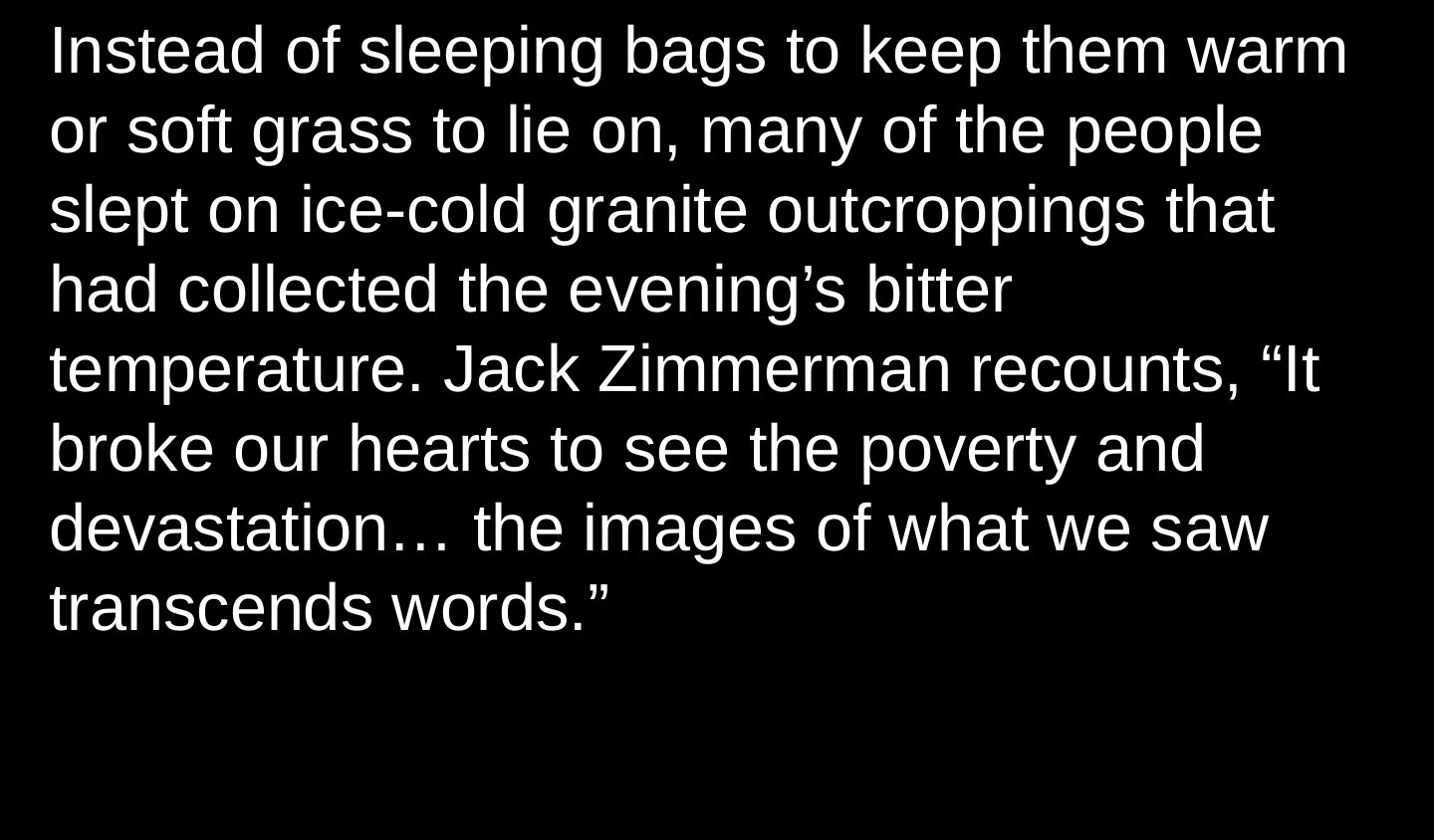

Instead of sleeping bags to keep them warm or soft grass to lie on, many of the people slept on ice-cold granite outcroppings that had collected the evening’s bitter temperature. Jack Zimmerman recounts, “It broke our hearts to see the poverty and devastation… the images of what we saw transcends words.”